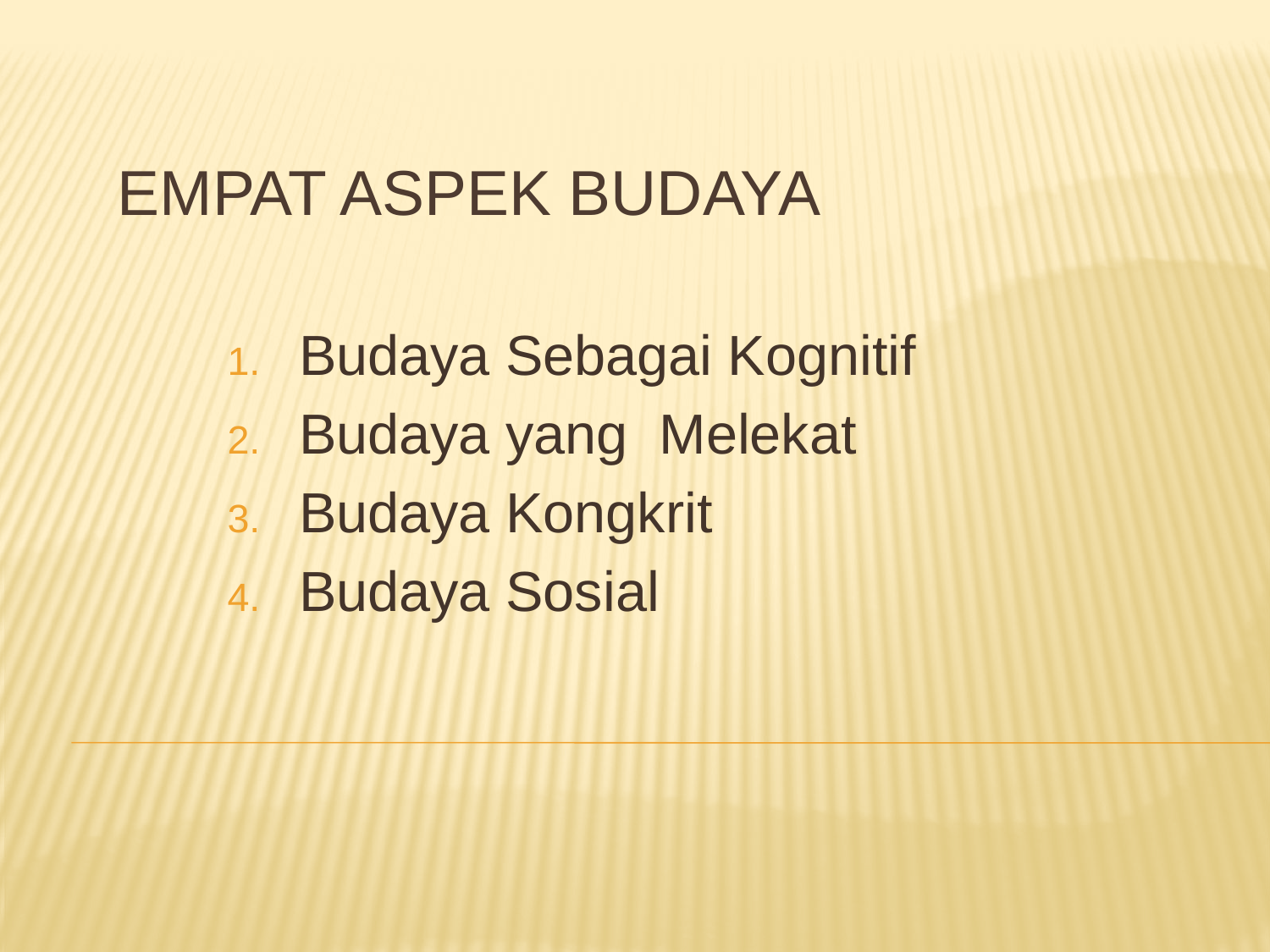

# Empat Aspek Budaya
Budaya Sebagai Kognitif
Budaya yang  Melekat
Budaya Kongkrit
Budaya Sosial